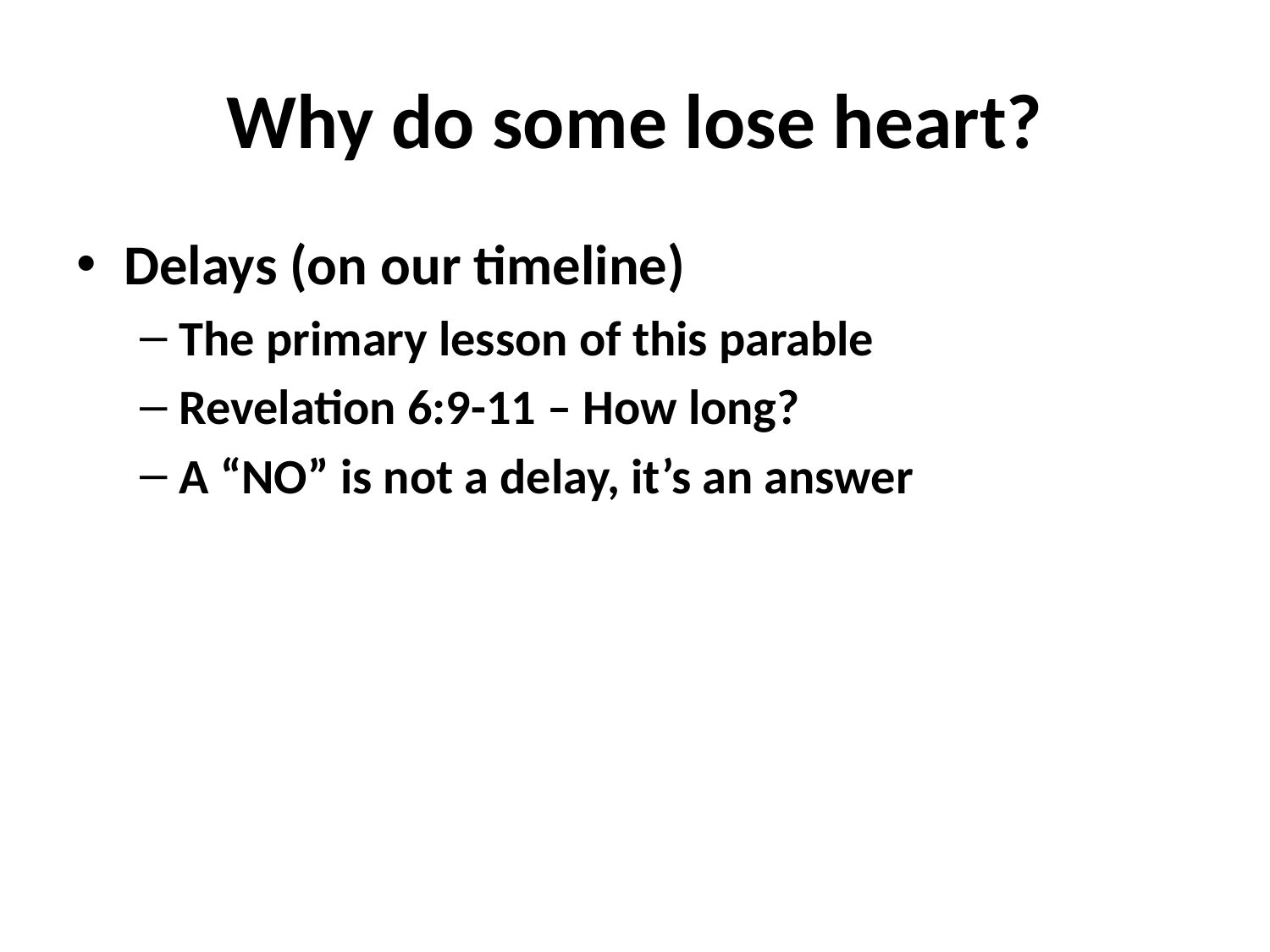

# Why do some lose heart?
Delays (on our timeline)
The primary lesson of this parable
Revelation 6:9-11 – How long?
A “NO” is not a delay, it’s an answer